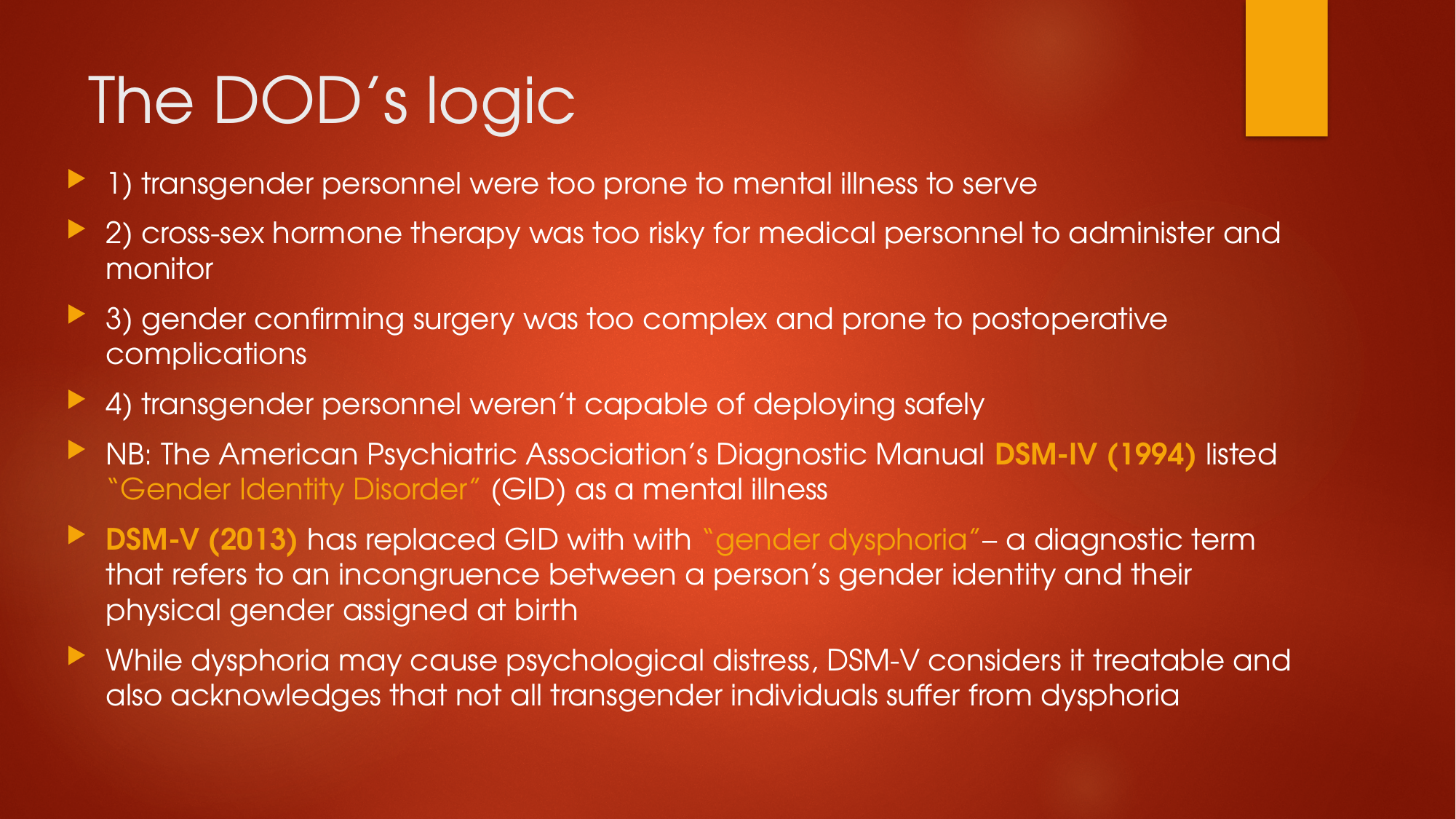

# The DOD’s logic

1) transgender personnel were too prone to mental illness to serve
2) cross-sex hormone therapy was too risky for medical personnel to administer and monitor
3) gender confirming surgery was too complex and prone to postoperative complications
4) transgender personnel weren’t capable of deploying safely
NB: The American Psychiatric Association’s Diagnostic Manual DSM-IV (1994) listed “Gender Identity Disorder” (GID) as a mental illness
DSM-V (2013) has replaced GID with with “gender dysphoria”– a diagnostic term that refers to an incongruence between a person’s gender identity and their physical gender assigned at birth
While dysphoria may cause psychological distress, DSM-V considers it treatable and also acknowledges that not all transgender individuals suffer from dysphoria